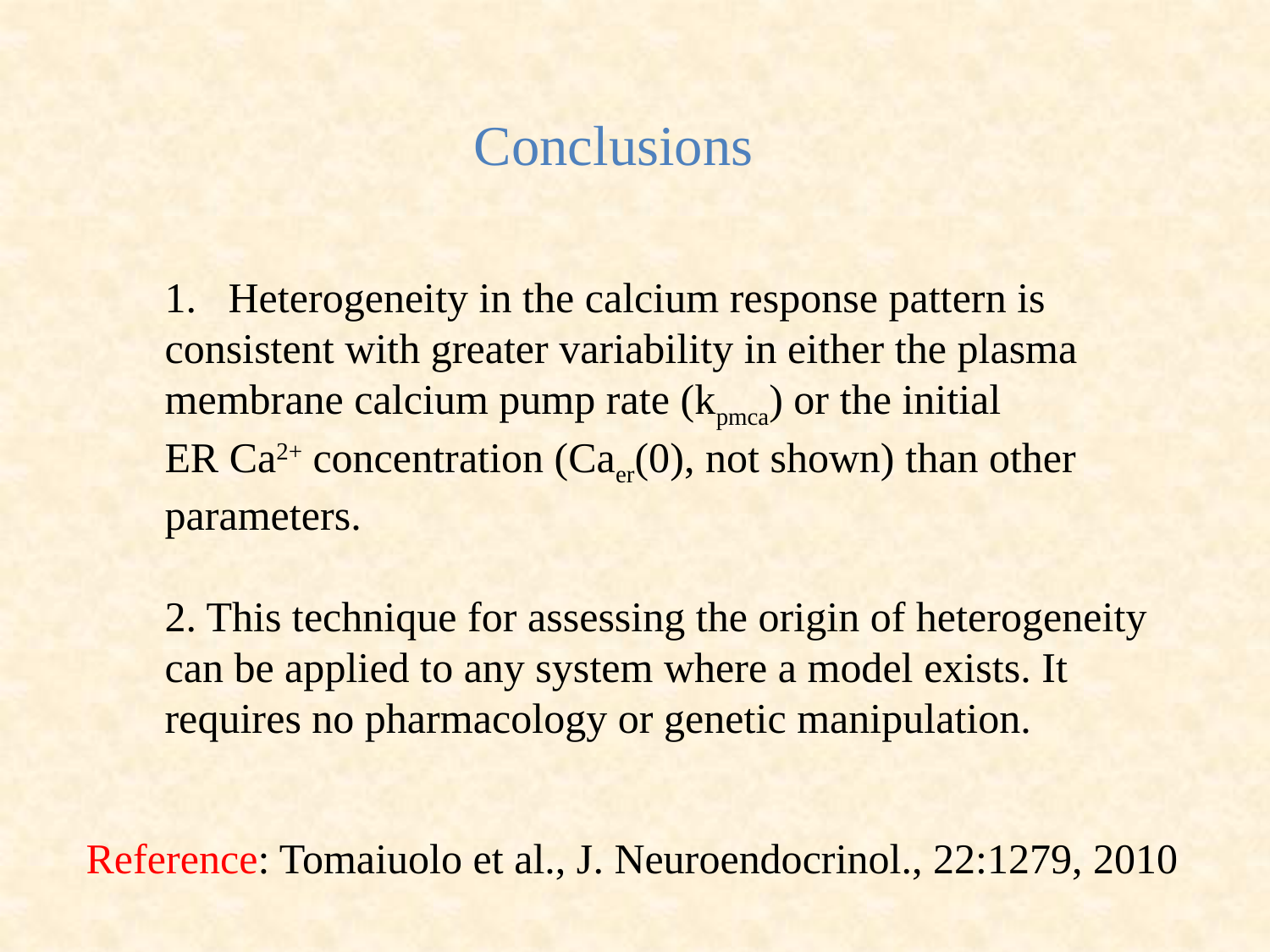

# Conclusions
Heterogeneity in the calcium response pattern is
consistent with greater variability in either the plasma
membrane calcium pump rate (kpmca) or the initial
ER Ca2+ concentration (Caer(0), not shown) than other
parameters.

2. This technique for assessing the origin of heterogeneity
can be applied to any system where a model exists. It
requires no pharmacology or genetic manipulation.
Reference: Tomaiuolo et al., J. Neuroendocrinol., 22:1279, 2010